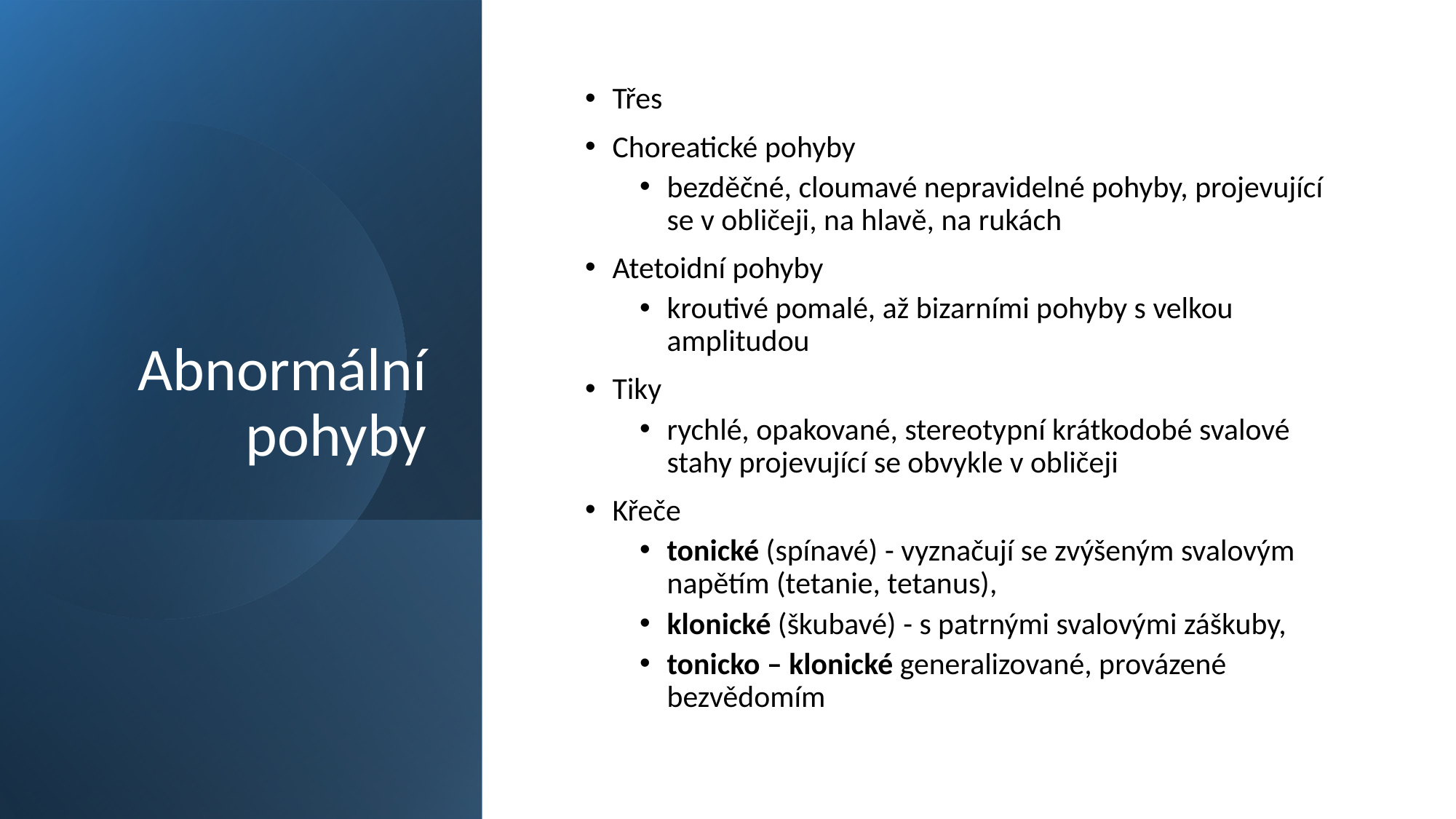

# Abnormální pohyby
Třes
Choreatické pohyby
bezděčné, cloumavé nepravidelné pohyby, projevující se v obličeji, na hlavě, na rukách
Atetoidní pohyby
kroutivé pomalé, až bizarními pohyby s velkou amplitudou
Tiky
rychlé, opakované, stereotypní krátkodobé svalové stahy projevující se obvykle v obličeji
Křeče
tonické (spínavé) - vyznačují se zvýšeným svalovým napětím (tetanie, tetanus),
klonické (škubavé) - s patrnými svalovými záškuby,
tonicko – klonické generalizované, provázené bezvědomím